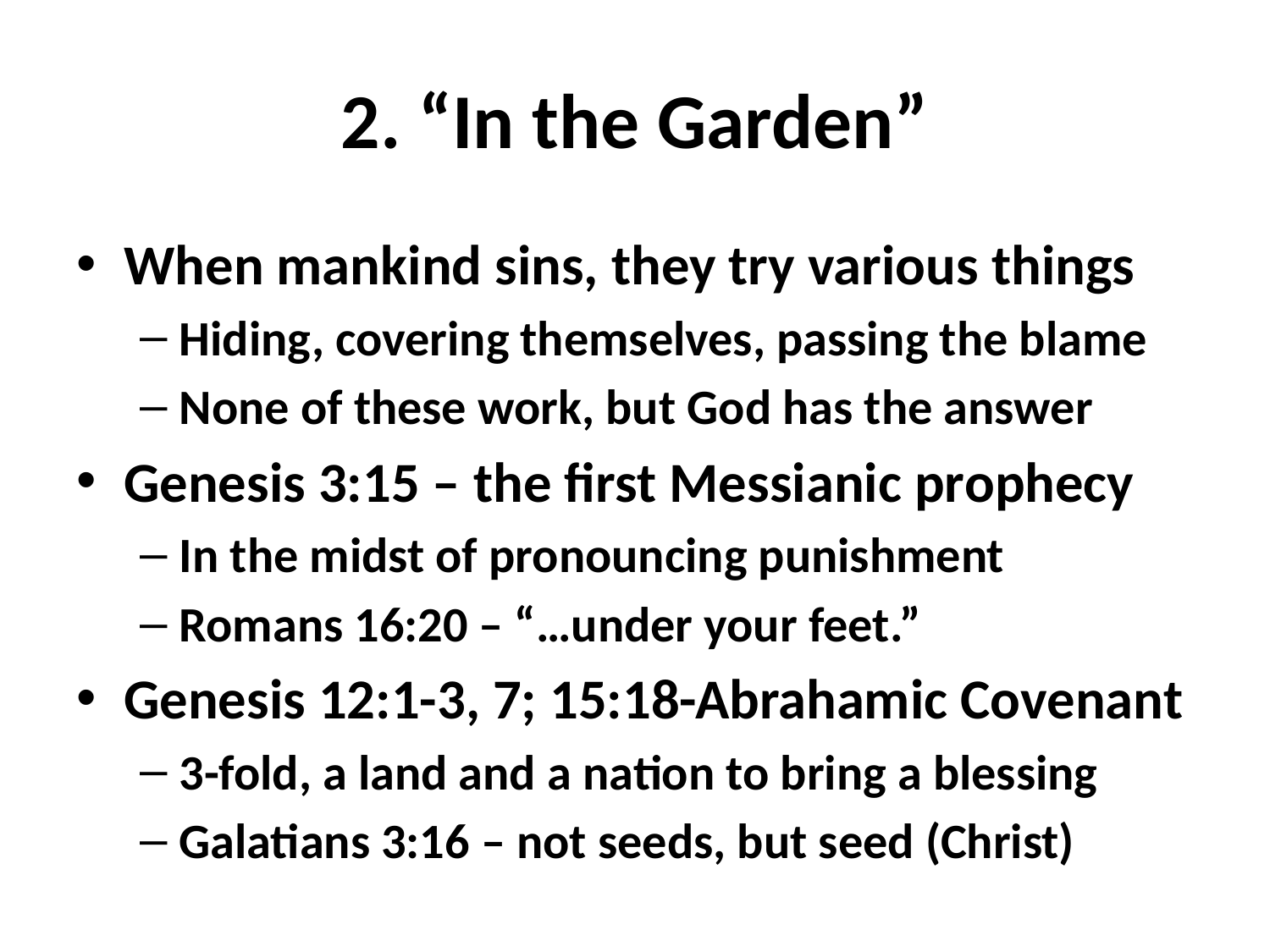

# 2. “In the Garden”
When mankind sins, they try various things
Hiding, covering themselves, passing the blame
None of these work, but God has the answer
Genesis 3:15 – the first Messianic prophecy
In the midst of pronouncing punishment
Romans 16:20 – “…under your feet.”
Genesis 12:1-3, 7; 15:18-Abrahamic Covenant
3-fold, a land and a nation to bring a blessing
Galatians 3:16 – not seeds, but seed (Christ)